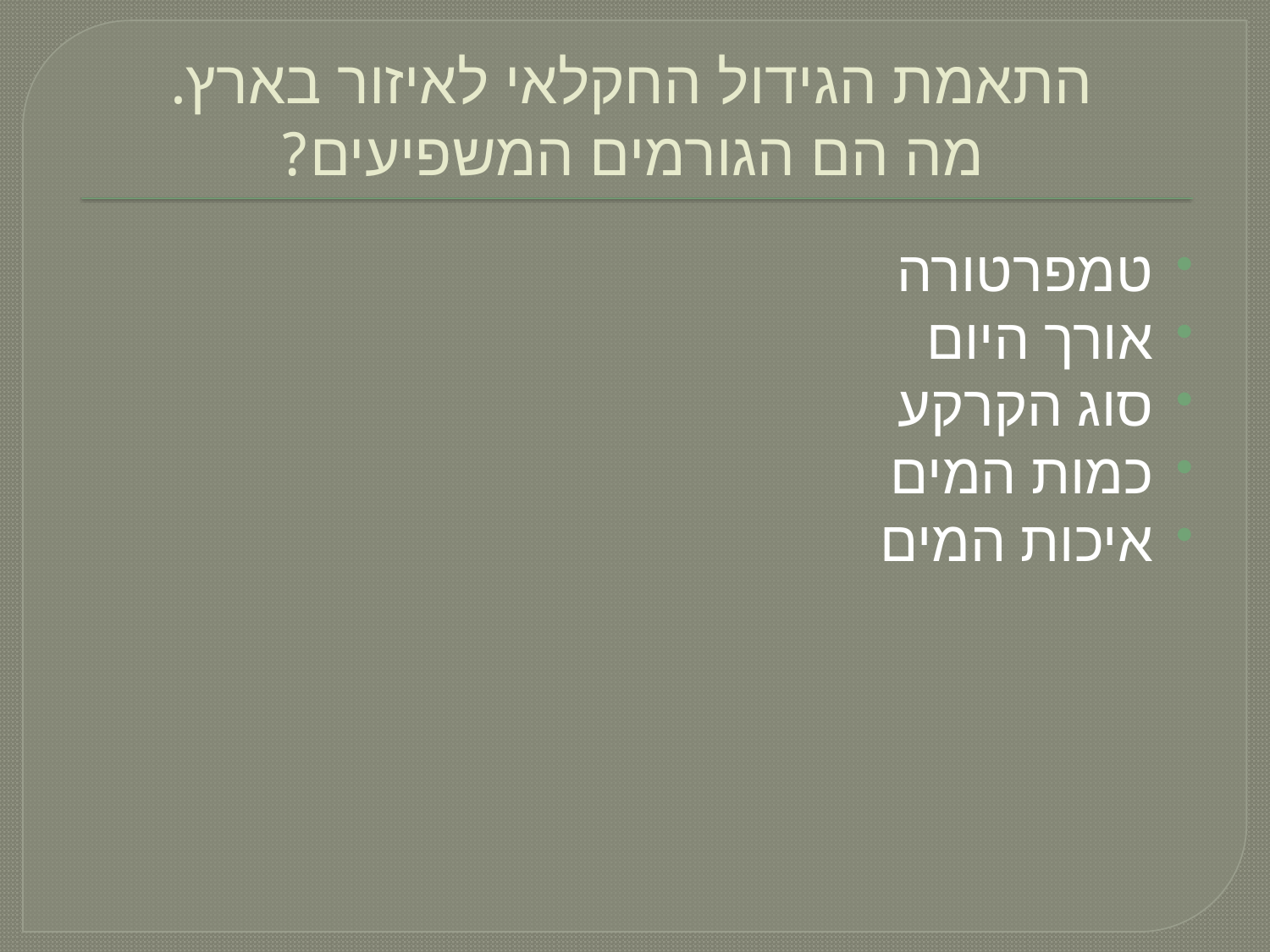

# התאמת הגידול החקלאי לאיזור בארץ. מה הם הגורמים המשפיעים?
טמפרטורה
אורך היום
סוג הקרקע
כמות המים
איכות המים